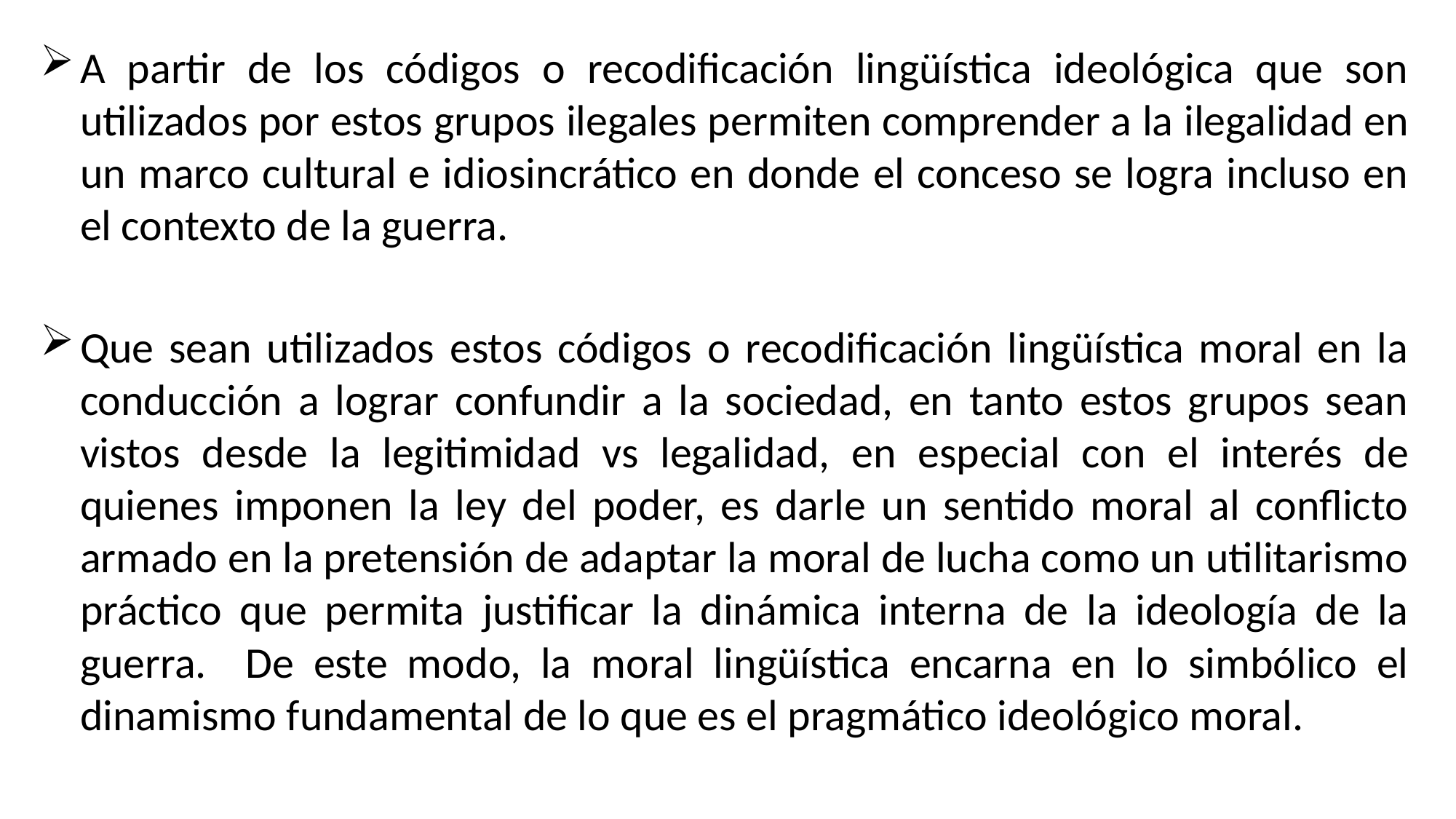

A partir de los códigos o recodificación lingüística ideológica que son utilizados por estos grupos ilegales permiten comprender a la ilegalidad en un marco cultural e idiosincrático en donde el conceso se logra incluso en el contexto de la guerra.

Que sean utilizados estos códigos o recodificación lingüística moral en la conducción a lograr confundir a la sociedad, en tanto estos grupos sean vistos desde la legitimidad vs legalidad, en especial con el interés de quienes imponen la ley del poder, es darle un sentido moral al conflicto armado en la pretensión de adaptar la moral de lucha como un utilitarismo práctico que permita justificar la dinámica interna de la ideología de la guerra.  De este modo, la moral lingüística encarna en lo simbólico el dinamismo fundamental de lo que es el pragmático ideológico moral.